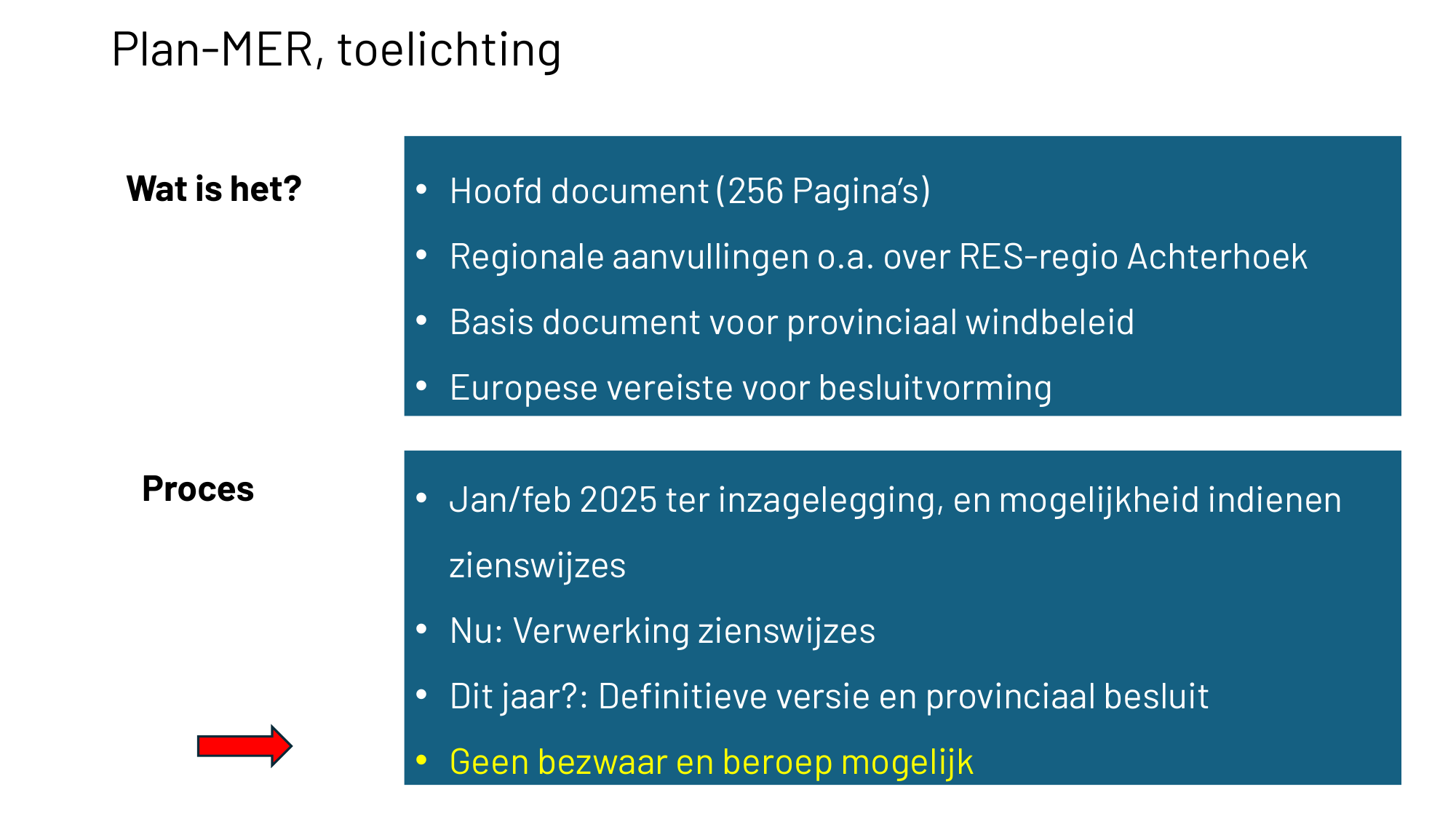

Plan-MER, toelichting
Hoofd document (256 Pagina’s)
Regionale aanvullingen o.a. over RES-regio Achterhoek
Basis document voor provinciaal windbeleid
Europese vereiste voor besluitvorming
Wat is het?
Jan/feb 2025 ter inzagelegging, en mogelijkheid indienen zienswijzes
Nu: Verwerking zienswijzes
Dit jaar?: Definitieve versie en provinciaal besluit
Geen bezwaar en beroep mogelijk
Proces